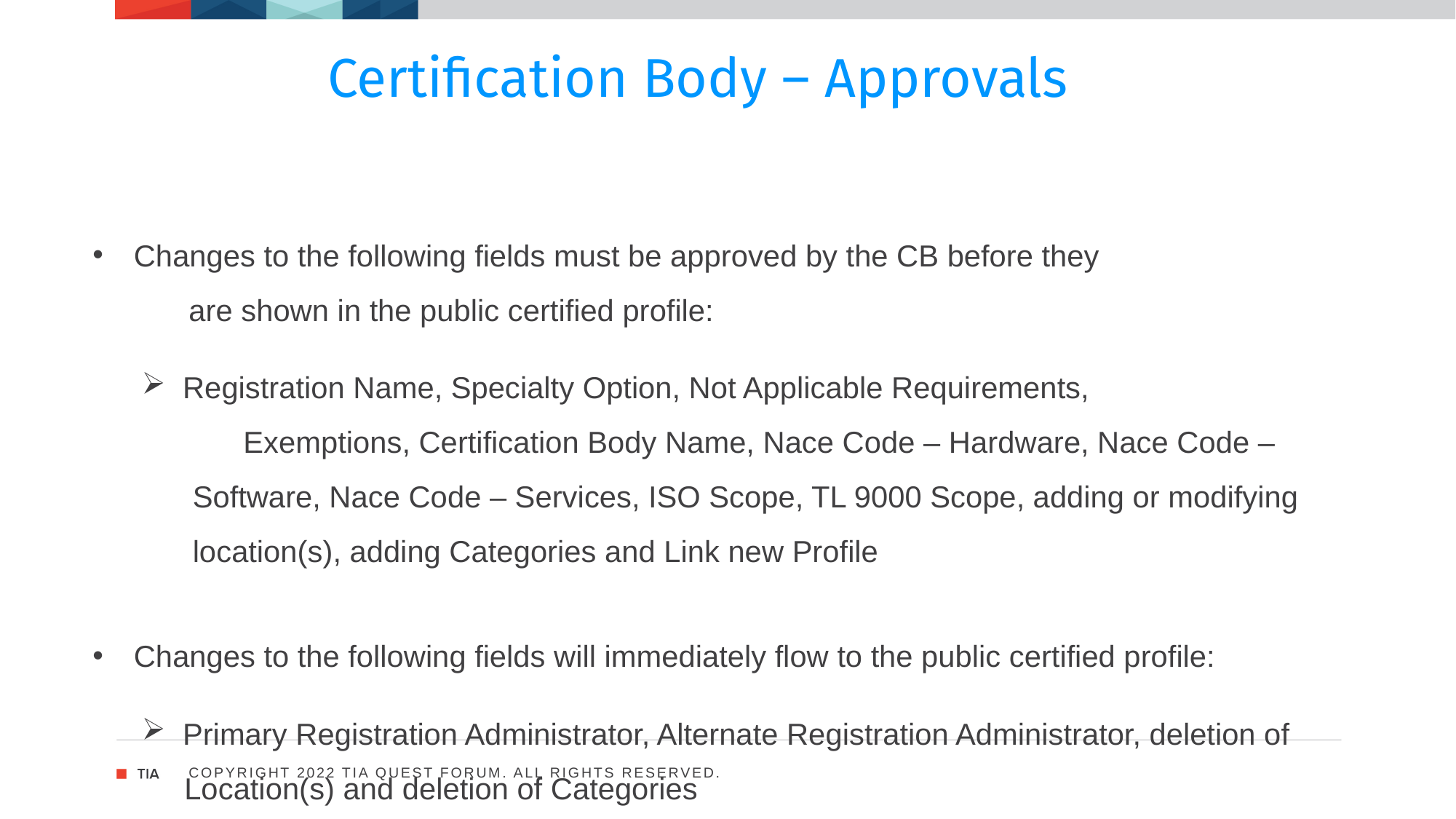

Certification Body – Approvals

Changes to the following fields must be approved by the CB before they

     	   are shown in the public certified profile:

Registration Name, Specialty Option, Not Applicable Requirements,

     	   Exemptions, Certification Body Name, Nace Code – Hardware, Nace Code –

          Software, Nace Code – Services, ISO Scope, TL 9000 Scope, adding or modifying

          location(s), adding Categories and Link new Profile

Changes to the following fields will immediately flow to the public certified profile:

Primary Registration Administrator, Alternate Registration Administrator, deletion of

         Location(s) and deletion of Categories

Copyright 2022 TIA QuEST Forum. All Rights Reserved.
30